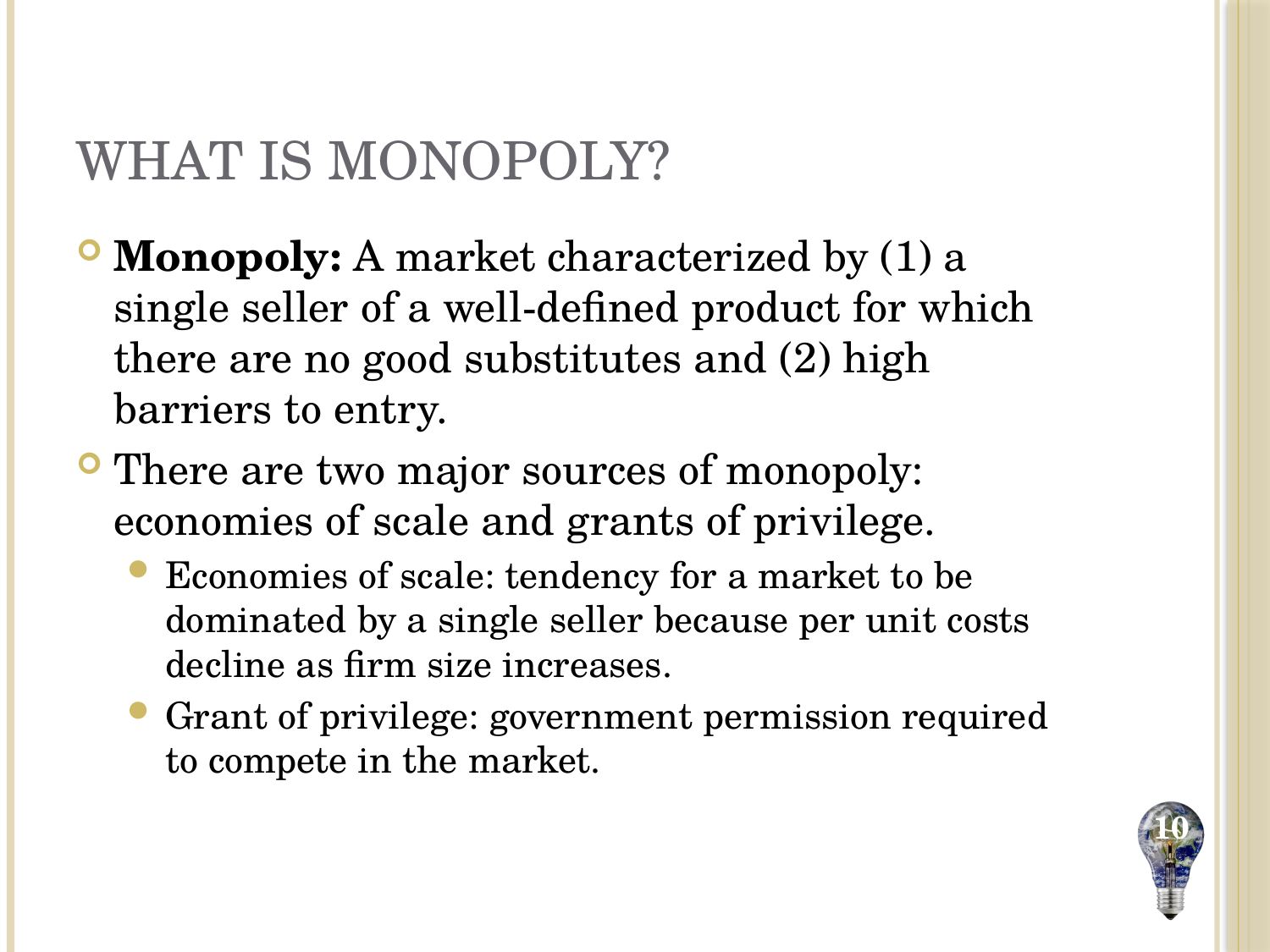

# What is Monopoly?
Monopoly: A market characterized by (1) a single seller of a well-defined product for which there are no good substitutes and (2) high barriers to entry.
There are two major sources of monopoly: economies of scale and grants of privilege.
Economies of scale: tendency for a market to be dominated by a single seller because per unit costs decline as firm size increases.
Grant of privilege: government permission required to compete in the market.

10